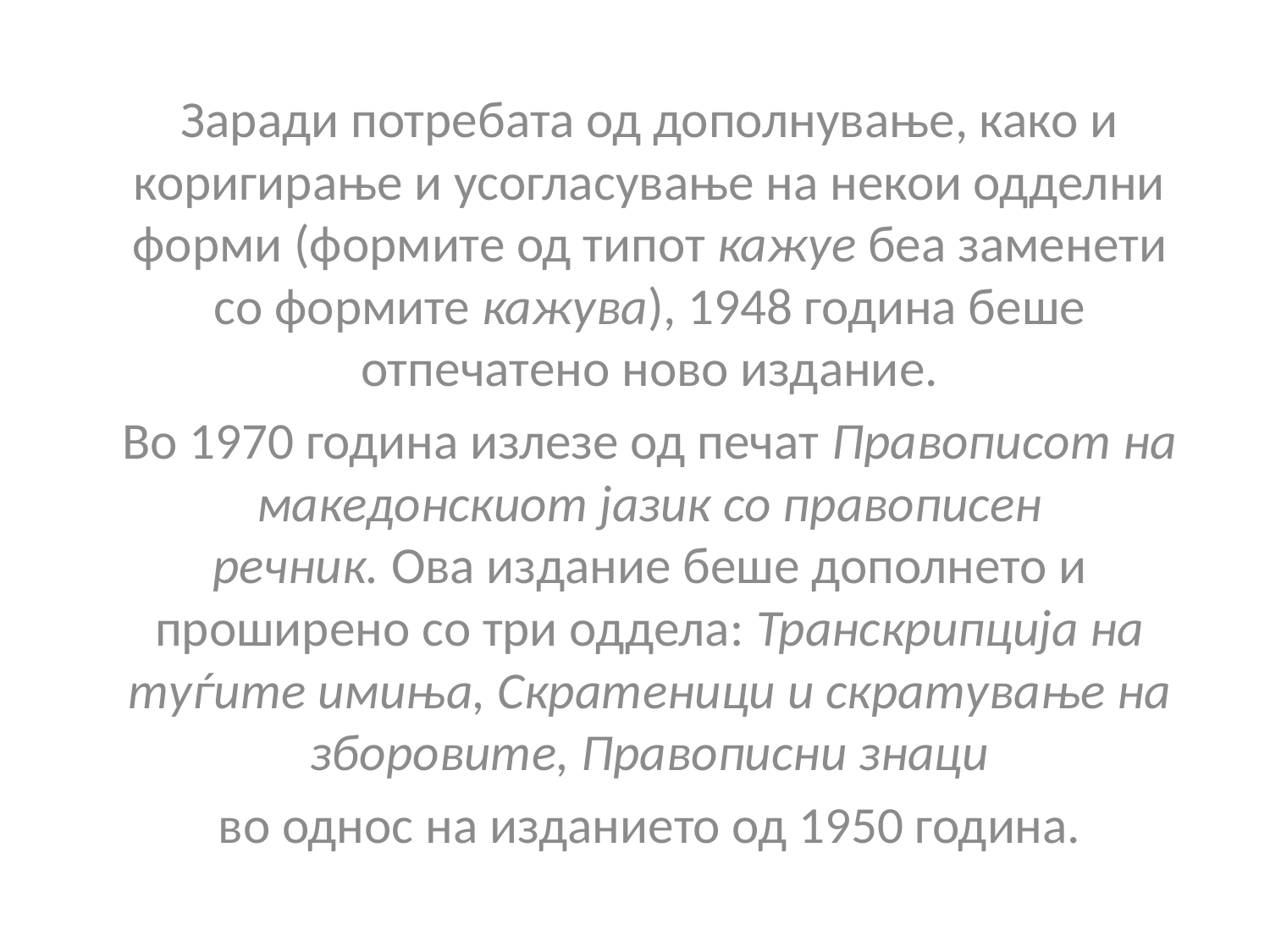

Заради потребата од дополнување, како и коригирање и усогласување на некои одделни форми (формите од типот кажуе беа заменети со формите кажува), 1948 година беше отпечатено ново издание.
Во 1970 година излезе од печат Правописот на македонскиот јазик со правописен речник. Ова издание беше дополнето и проширено со три оддела: Транскрипција на туѓите имиња, Скратеници и скратување на зборовите, Правописни знаци
во однос на изданието од 1950 година.